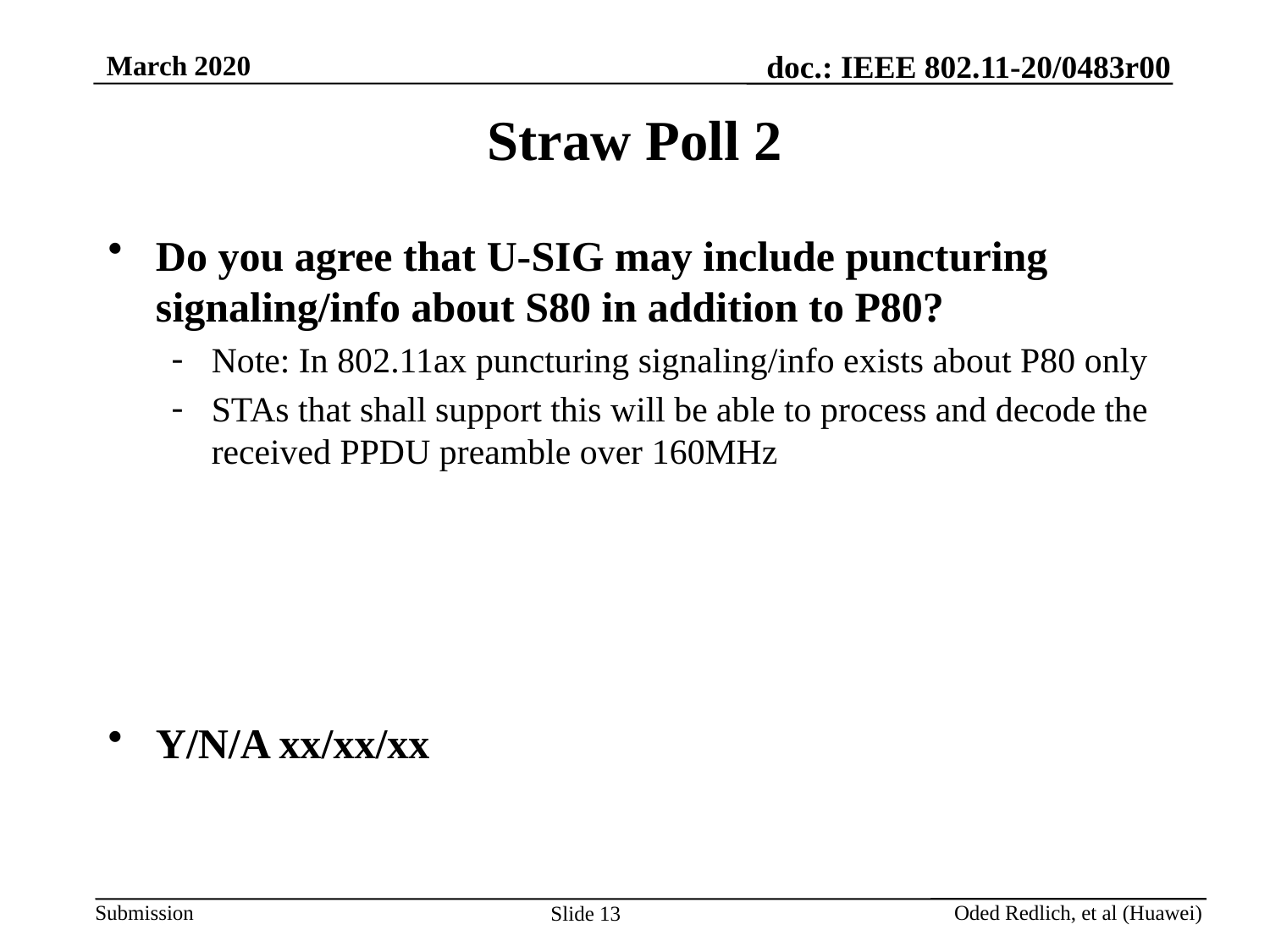

# Straw Poll 2
Do you agree that U-SIG may include puncturing signaling/info about S80 in addition to P80?
Note: In 802.11ax puncturing signaling/info exists about P80 only
STAs that shall support this will be able to process and decode the received PPDU preamble over 160MHz

Y/N/A xx/xx/xx